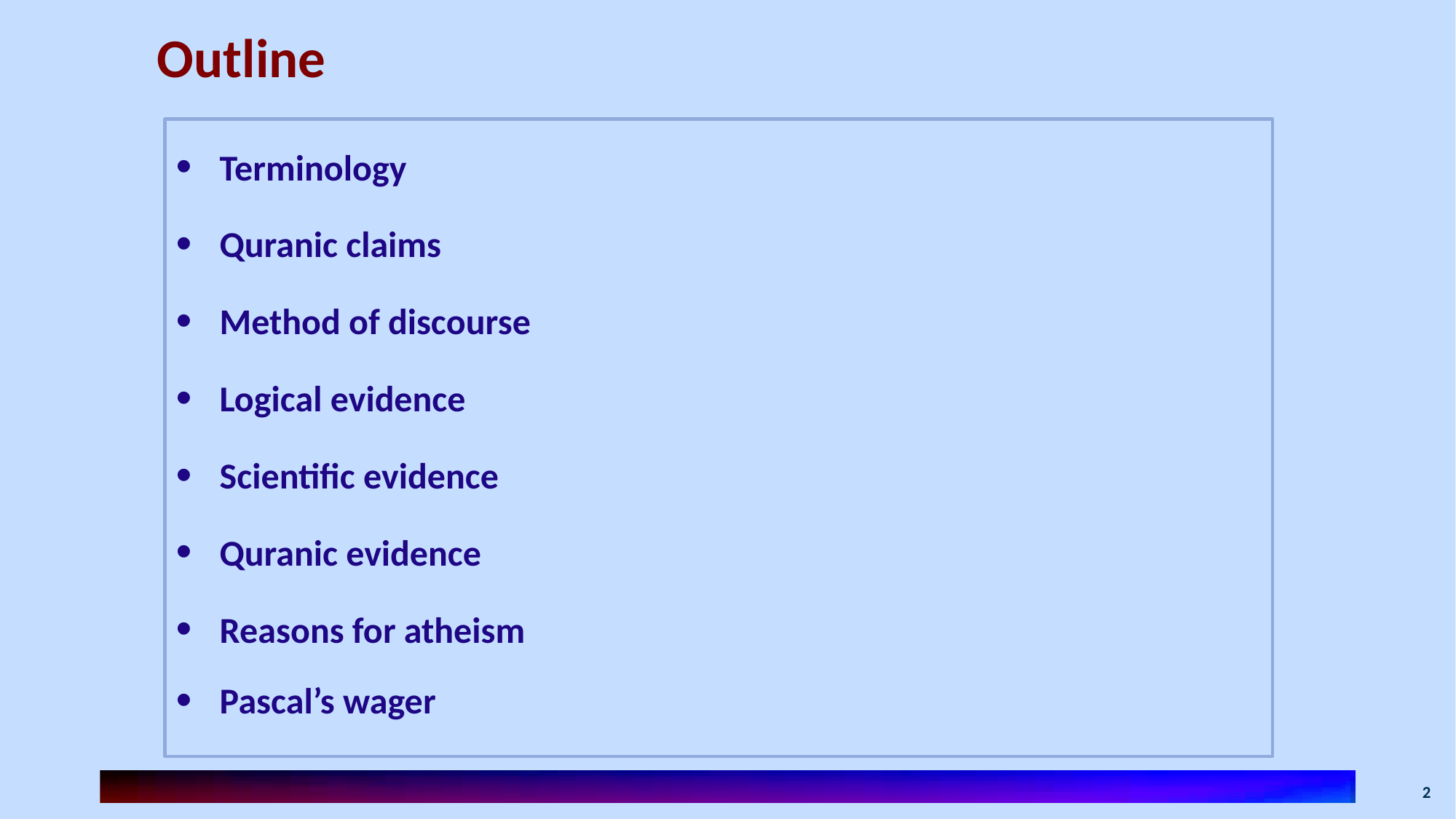

# Outline

Terminology
Quranic claims
Method of discourse
Logical evidence
Scientific evidence
Quranic evidence
Reasons for atheism
Pascal’s wager
                 2